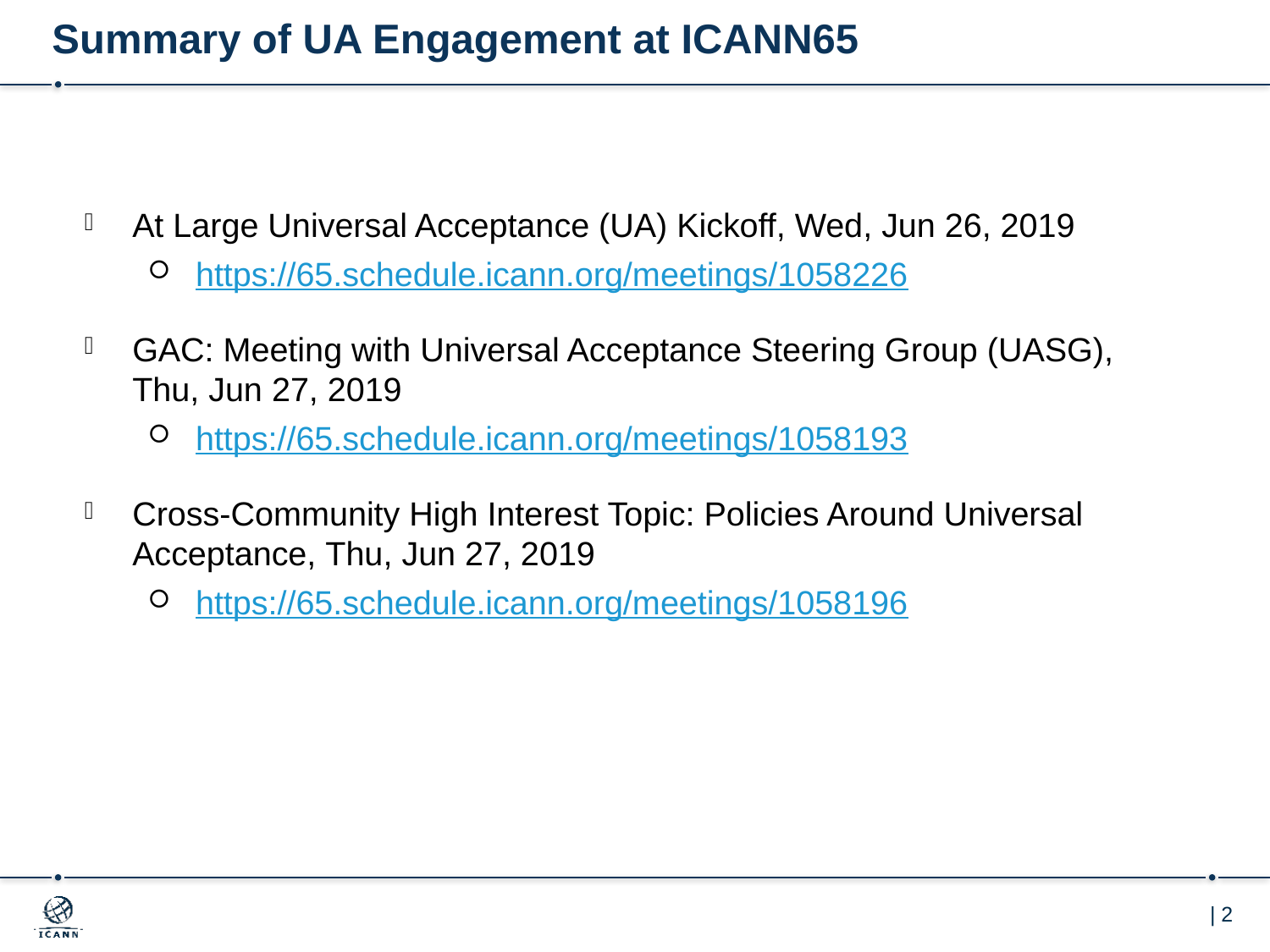

# Summary of UA Engagement at ICANN65
At Large Universal Acceptance (UA) Kickoff, Wed, Jun 26, 2019
https://65.schedule.icann.org/meetings/1058226
GAC: Meeting with Universal Acceptance Steering Group (UASG), Thu, Jun 27, 2019
https://65.schedule.icann.org/meetings/1058193
Cross-Community High Interest Topic: Policies Around Universal Acceptance, Thu, Jun 27, 2019
https://65.schedule.icann.org/meetings/1058196